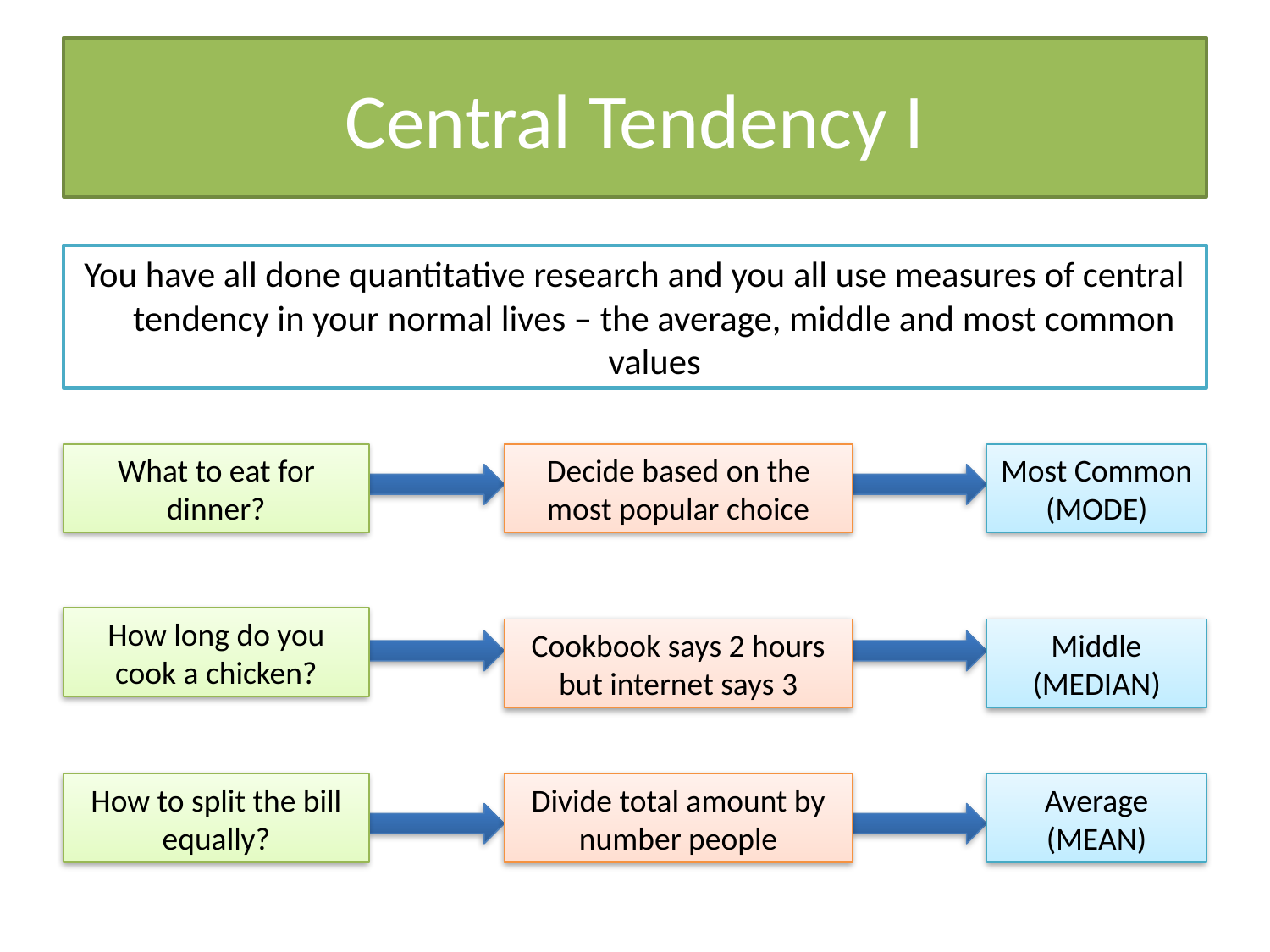

# Central Tendency I
You have all done quantitative research and you all use measures of central tendency in your normal lives – the average, middle and most common values

What to eat for dinner?
Decide based on the most popular choice
Most Common
(MODE)

How long do you cook a chicken?
Cookbook says 2 hours but internet says 3
Middle
(MEDIAN)

How to split the bill equally?
Divide total amount by number people
Average
(MEAN)